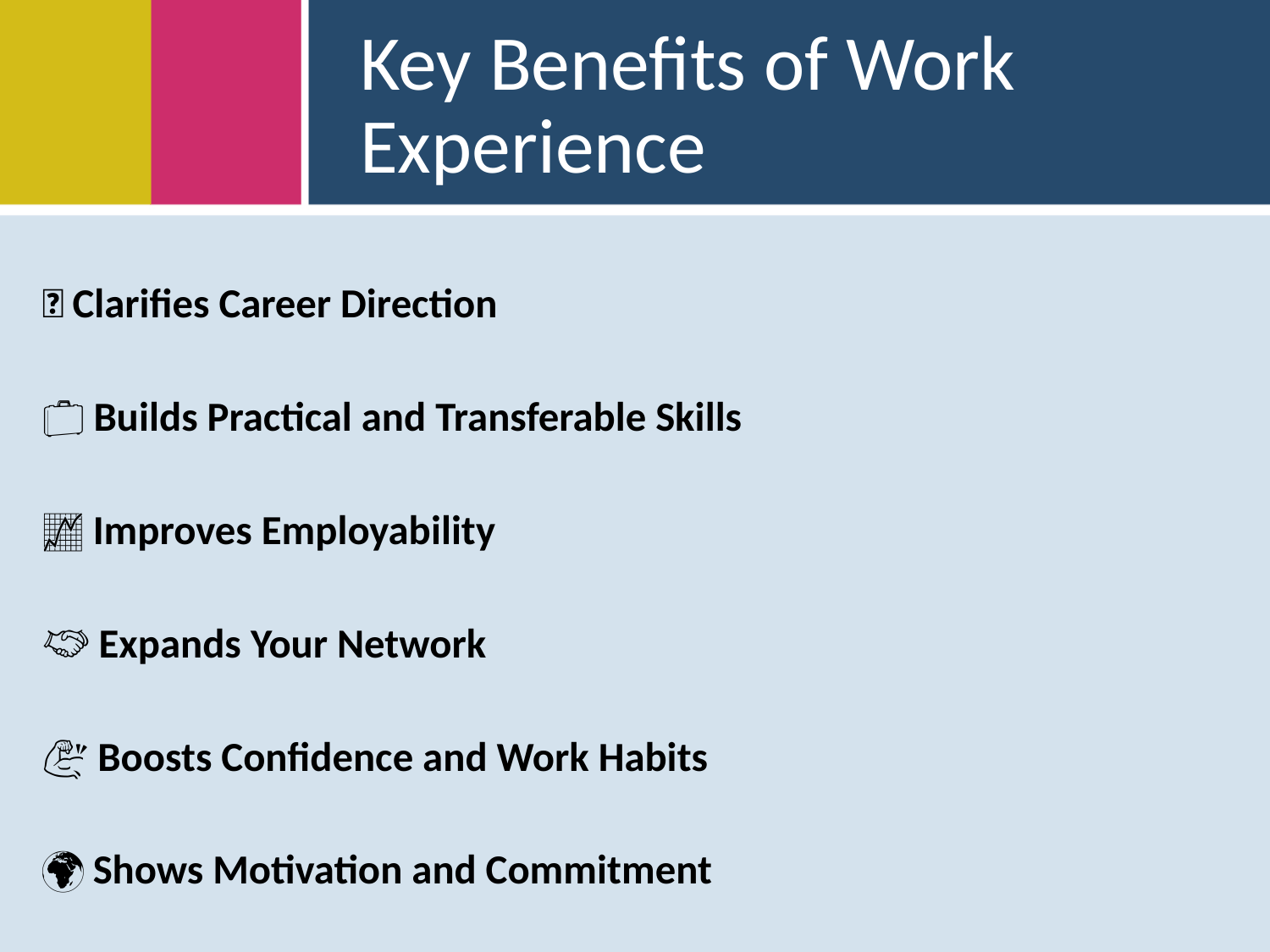

# Key Benefits of Work Experience
🧭 Clarifies Career Direction

💼 Builds Practical and Transferable Skills

📈 Improves Employability

🤝 Expands Your Network

💪 Boosts Confidence and Work Habits

🌍 Shows Motivation and Commitment